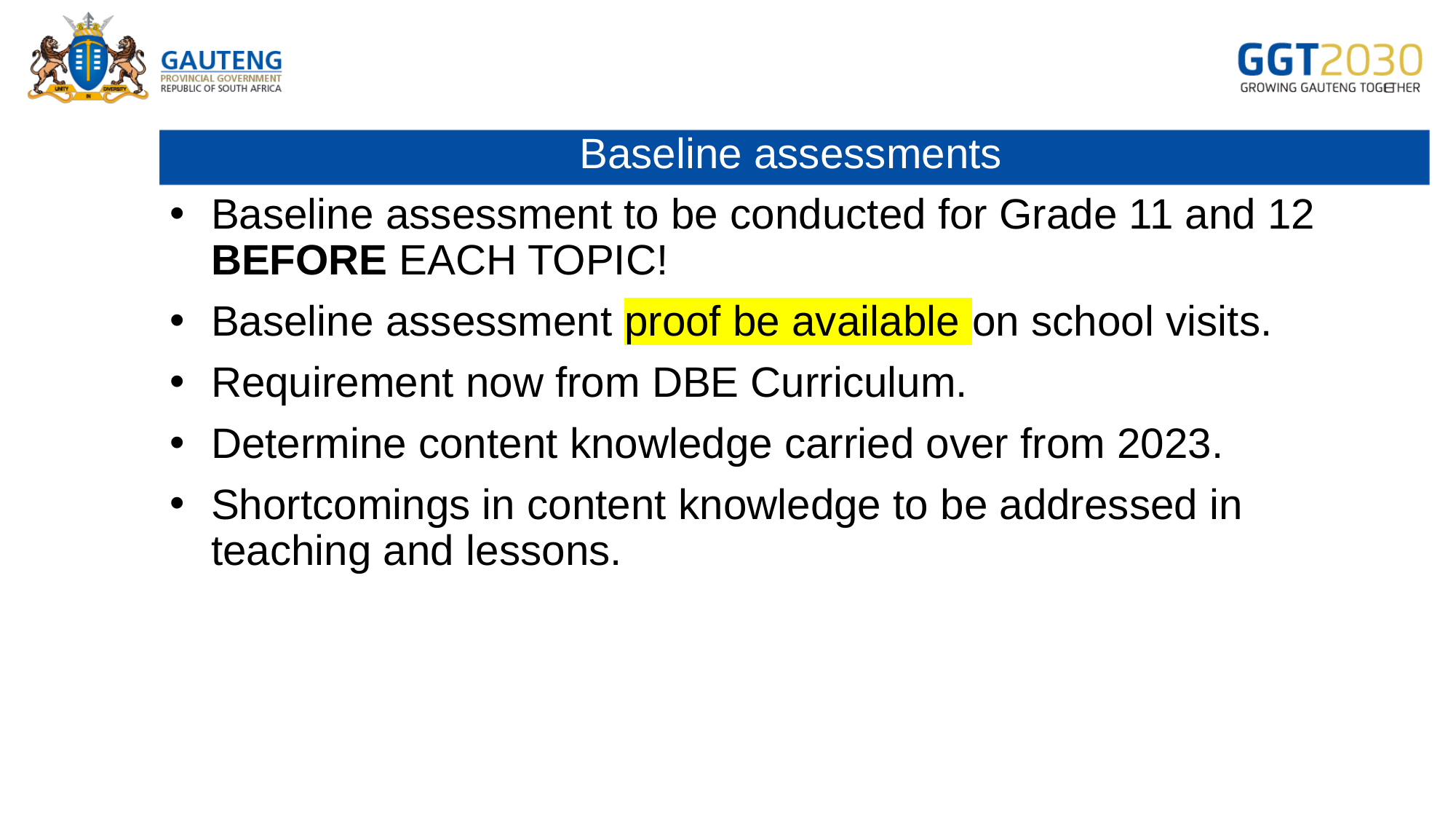

# Baseline assessments
Baseline assessment to be conducted for Grade 11 and 12 BEFORE EACH TOPIC!
Baseline assessment proof be available on school visits.
Requirement now from DBE Curriculum.
Determine content knowledge carried over from 2023.
Shortcomings in content knowledge to be addressed in teaching and lessons.